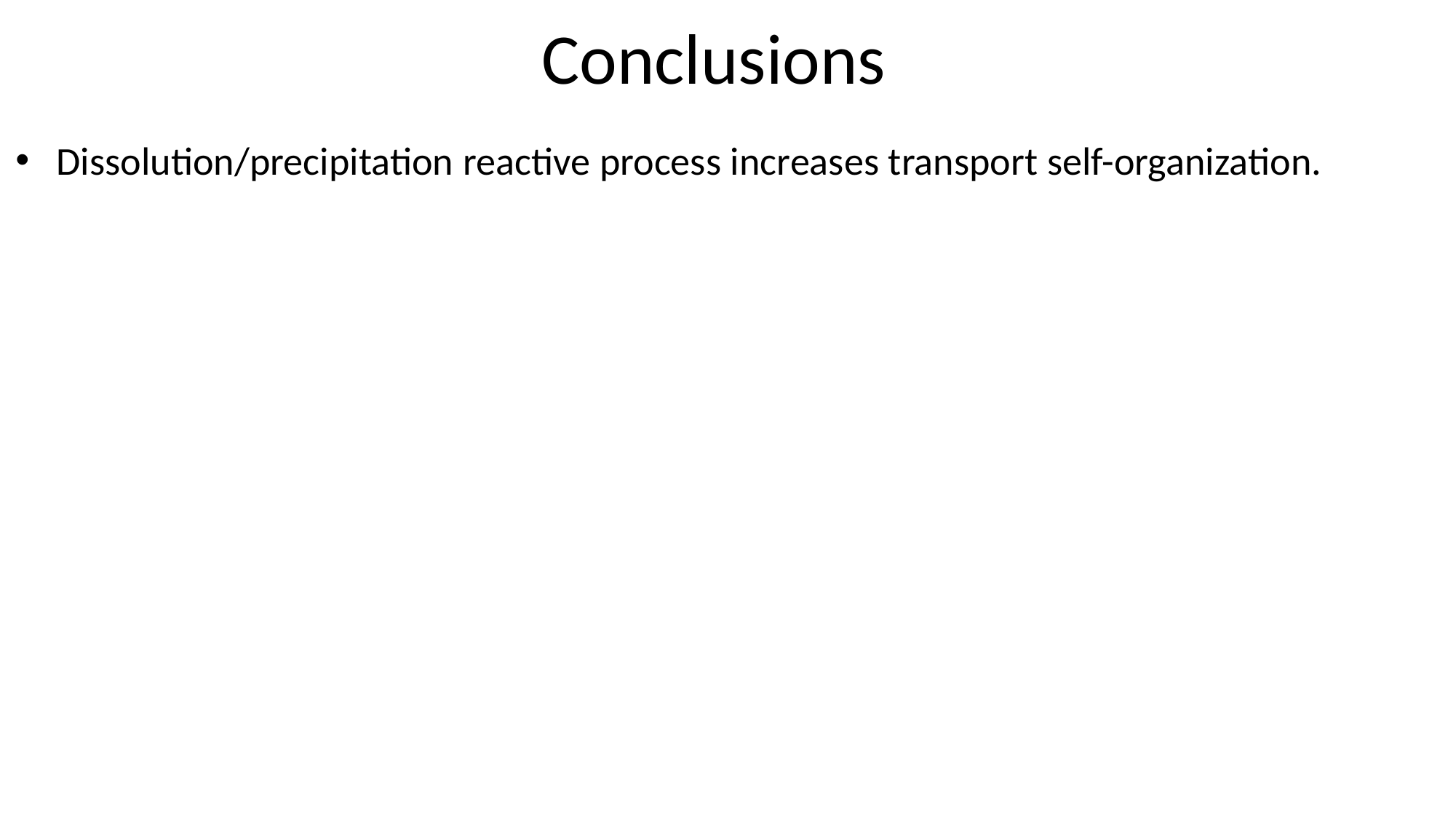

# Conclusions
Dissolution/precipitation reactive process increases transport self-organization.